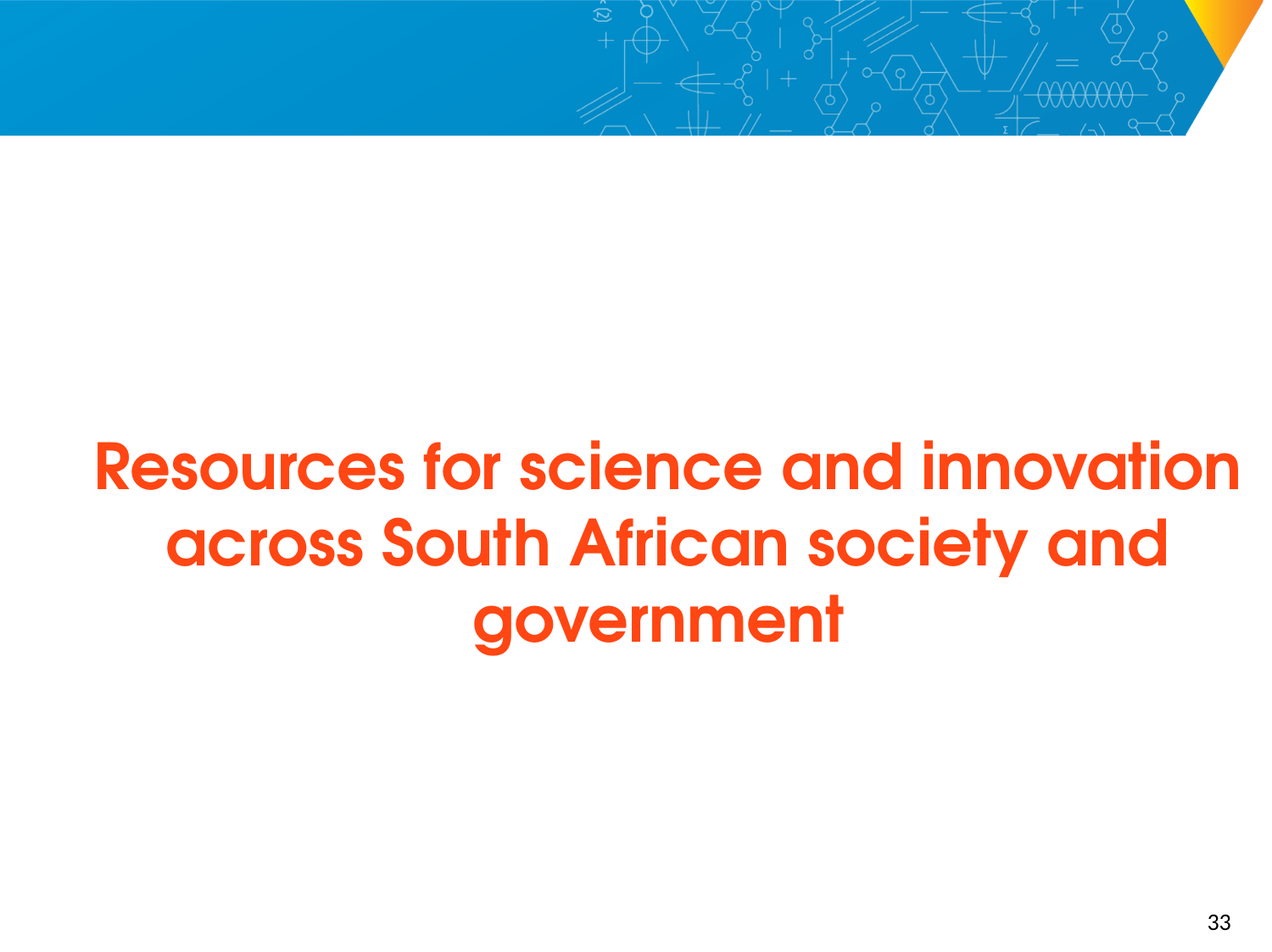

Resources for science and innovation across South African society and government

33